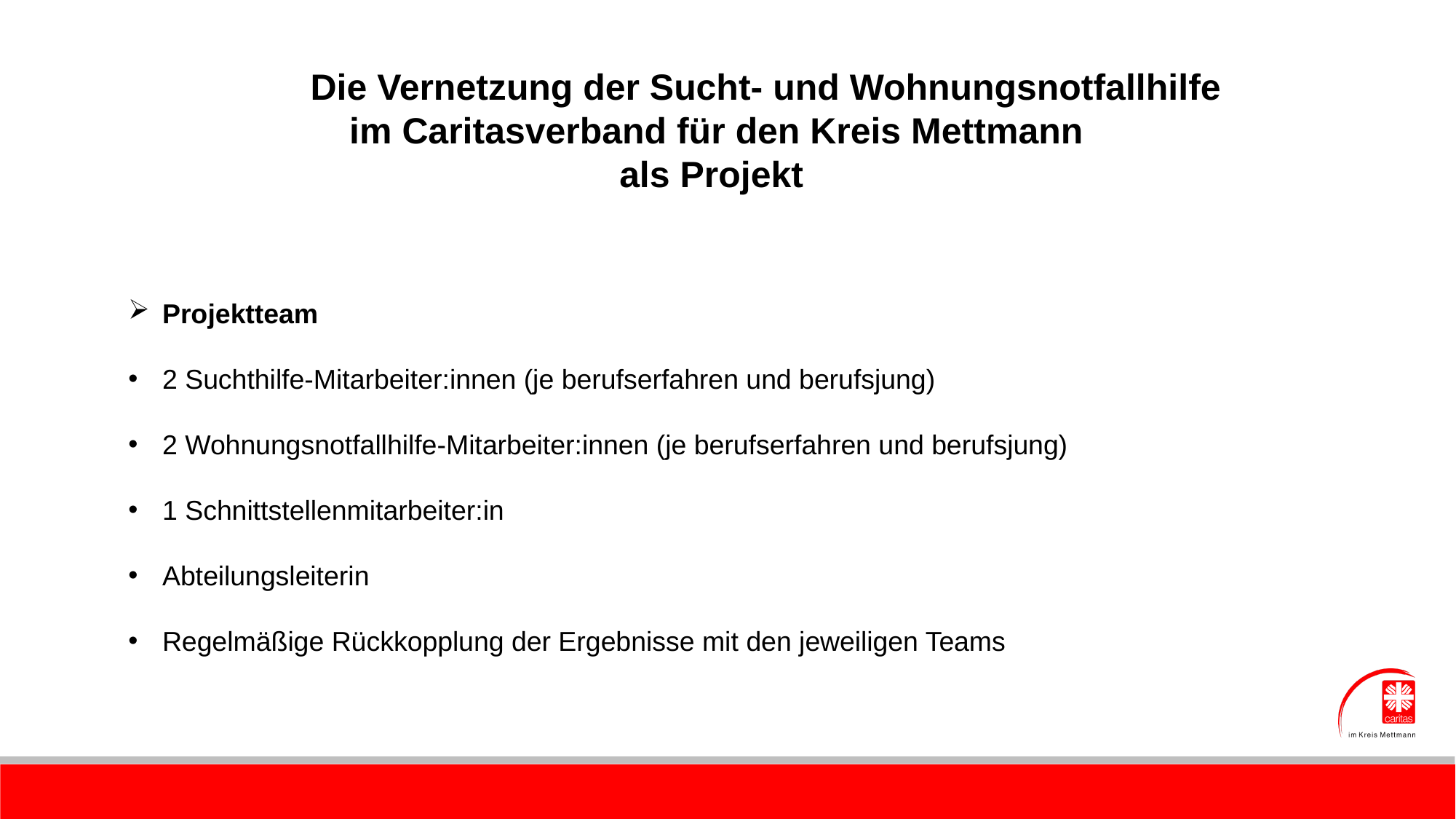

Die Vernetzung der Sucht- und Wohnungsnotfallhilfe
 im Caritasverband für den Kreis Mettmann
als Projekt

Projektteam

2 Suchthilfe-Mitarbeiter:innen (je berufserfahren und berufsjung)

2 Wohnungsnotfallhilfe-Mitarbeiter:innen (je berufserfahren und berufsjung)

1 Schnittstellenmitarbeiter:in

Abteilungsleiterin

Regelmäßige Rückkopplung der Ergebnisse mit den jeweiligen Teams